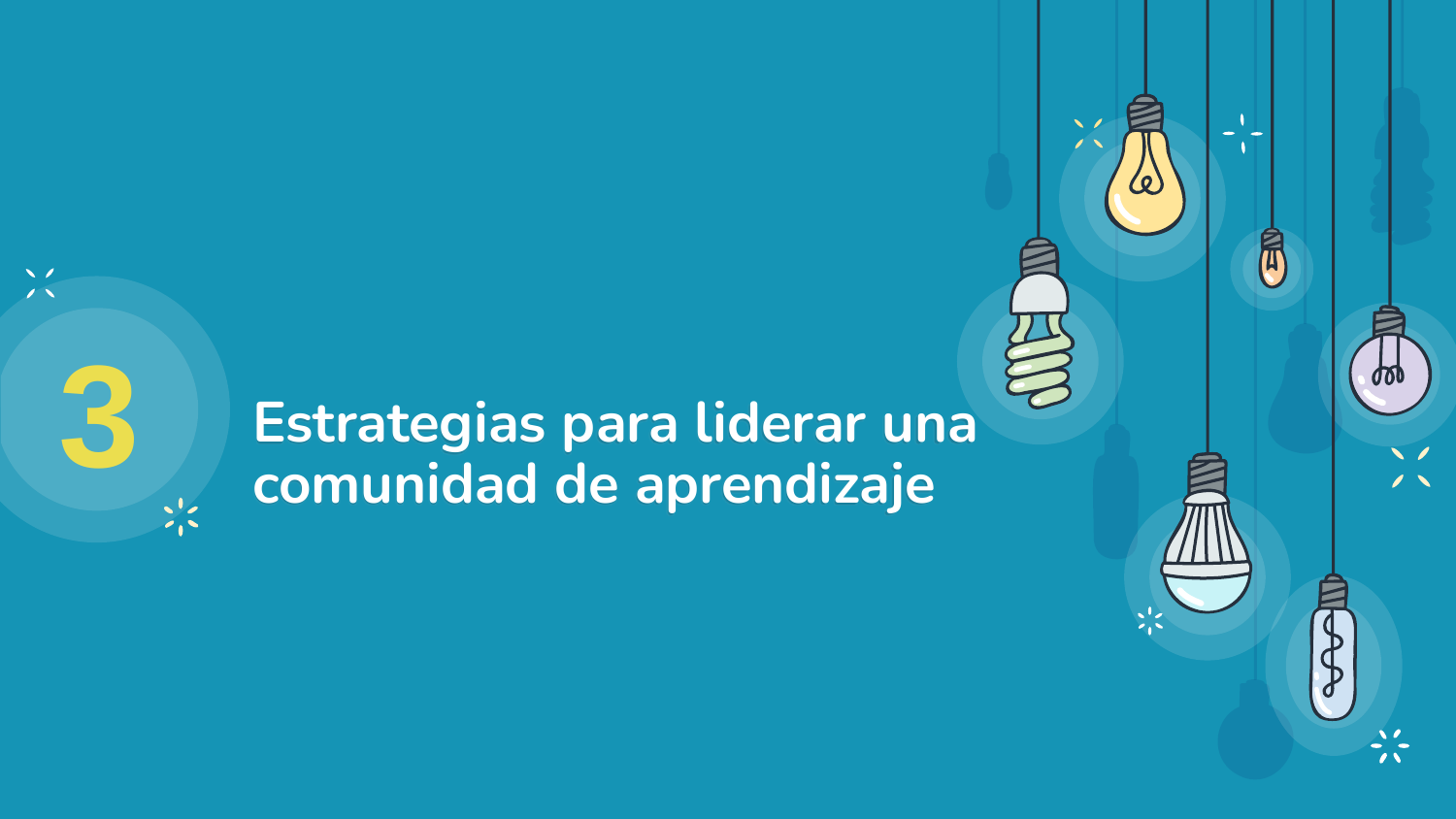

3
# Estrategias para liderar una comunidad de aprendizaje